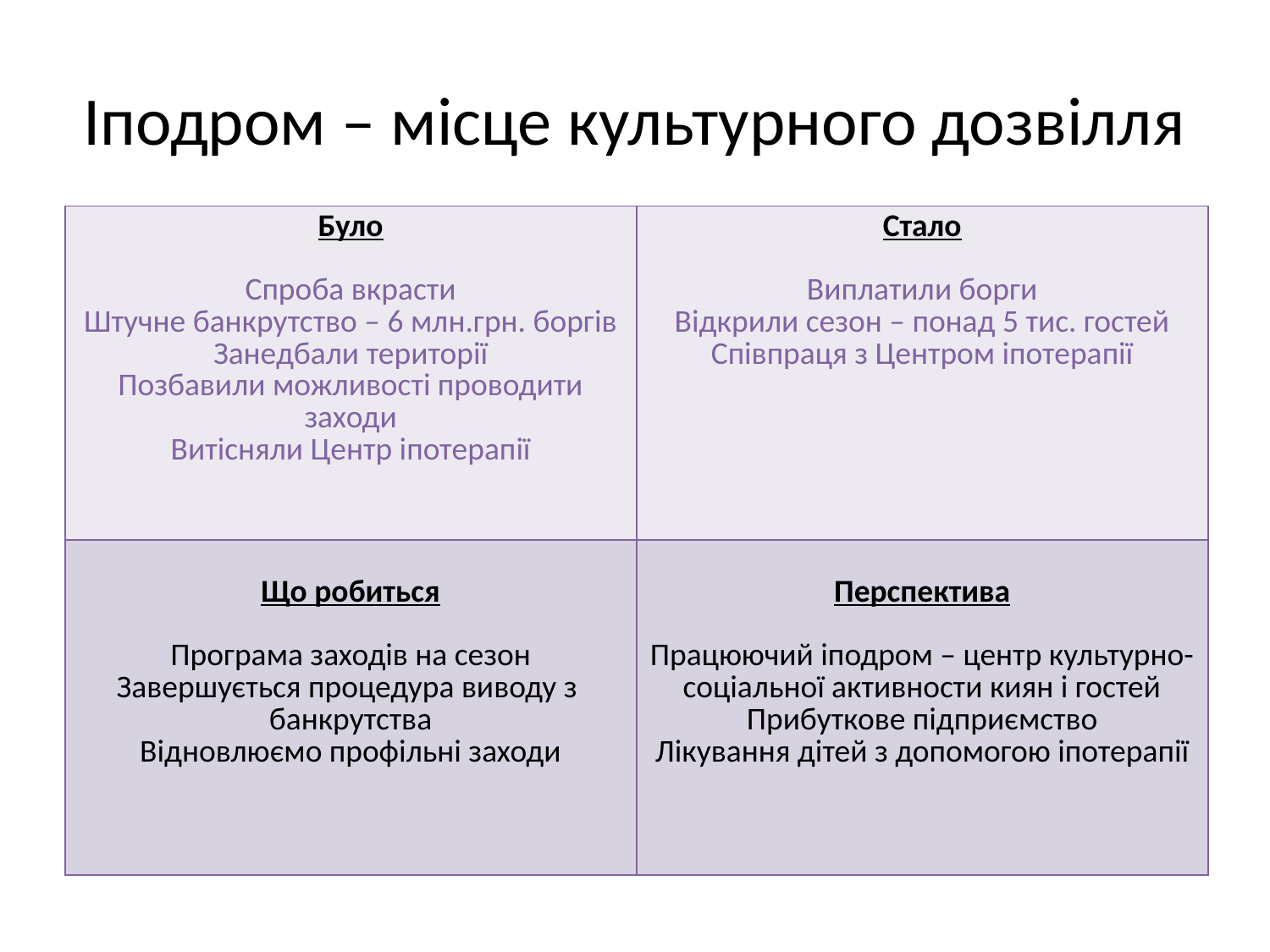

# Іподром – місце культурного дозвілля
| Було Спроба вкрасти Штучне банкрутство – 6 млн.грн. боргів Занедбали території Позбавили можливості проводити заходи Витісняли Центр іпотерапії | Стало Виплатили борги Відкрили сезон – понад 5 тис. гостей Співпраця з Центром іпотерапії |
| --- | --- |
| Що робиться Програма заходів на сезон Завершується процедура виводу з банкрутства Відновлюємо профільні заходи | Перспектива Працюючий іподром – центр культурно-соціальної активности киян і гостей Прибуткове підприємство Лікування дітей з допомогою іпотерапії |